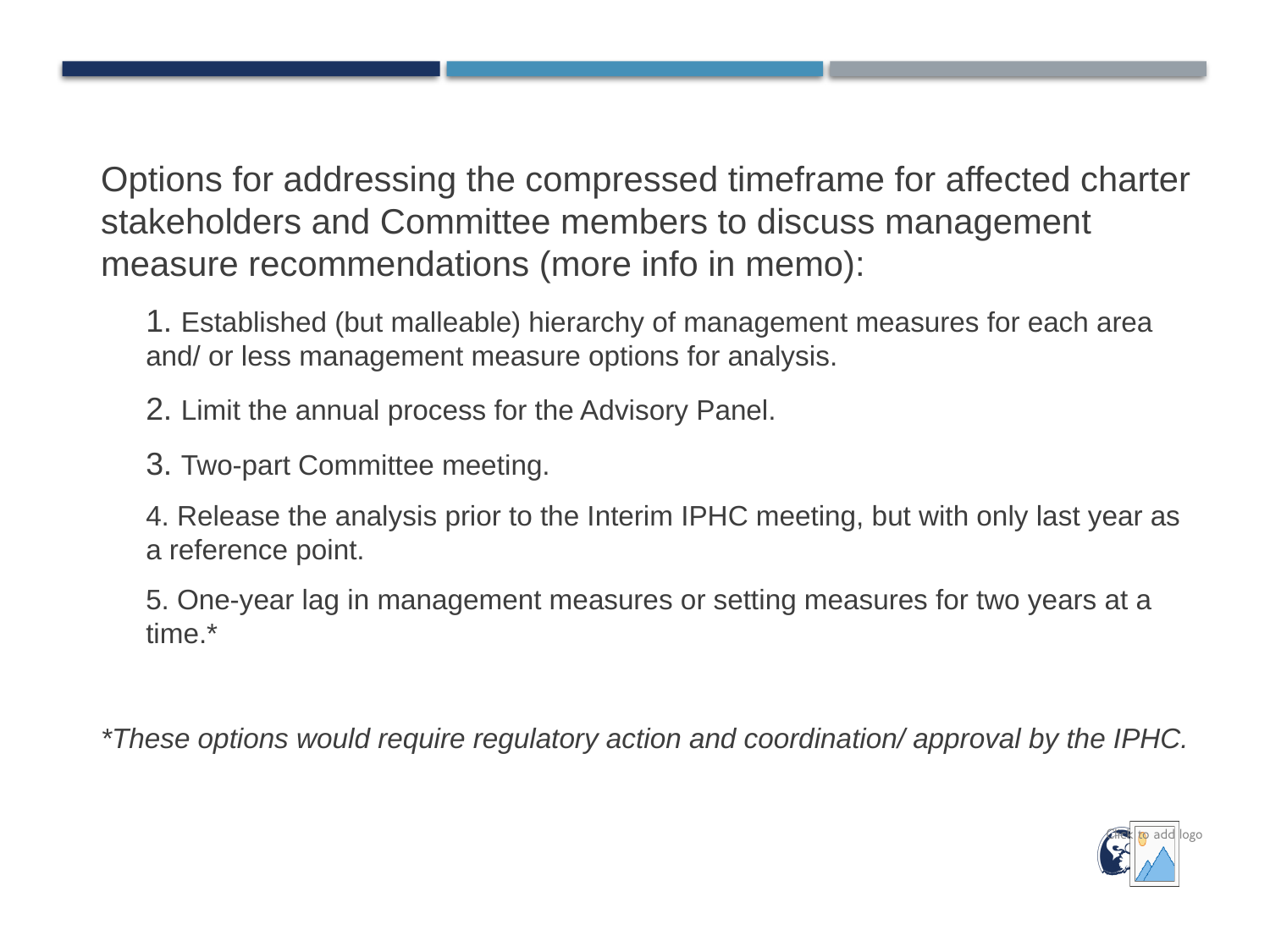

Options for addressing the compressed timeframe for affected charter stakeholders and Committee members to discuss management measure recommendations (more info in memo):
1. Established (but malleable) hierarchy of management measures for each area and/ or less management measure options for analysis.
2. Limit the annual process for the Advisory Panel.
3. Two-part Committee meeting.
4. Release the analysis prior to the Interim IPHC meeting, but with only last year as a reference point.
5. One-year lag in management measures or setting measures for two years at a time.*

*These options would require regulatory action and coordination/ approval by the IPHC.

4